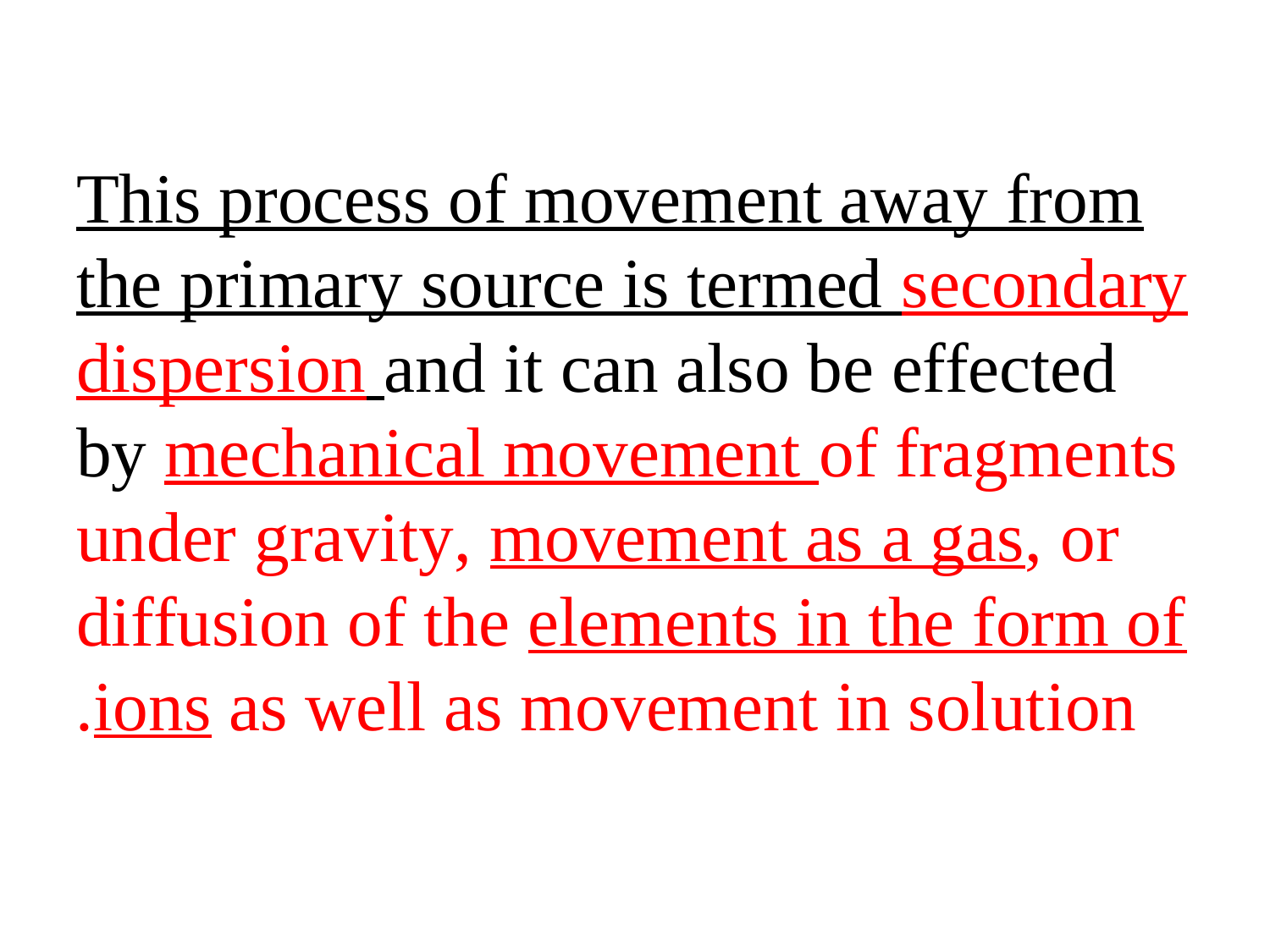

This process of movement away from the primary source is termed secondary dispersion and it can also be effected by mechanical movement of fragments under gravity, movement as a gas, or diffusion of the elements in the form of ions as well as movement in solution.